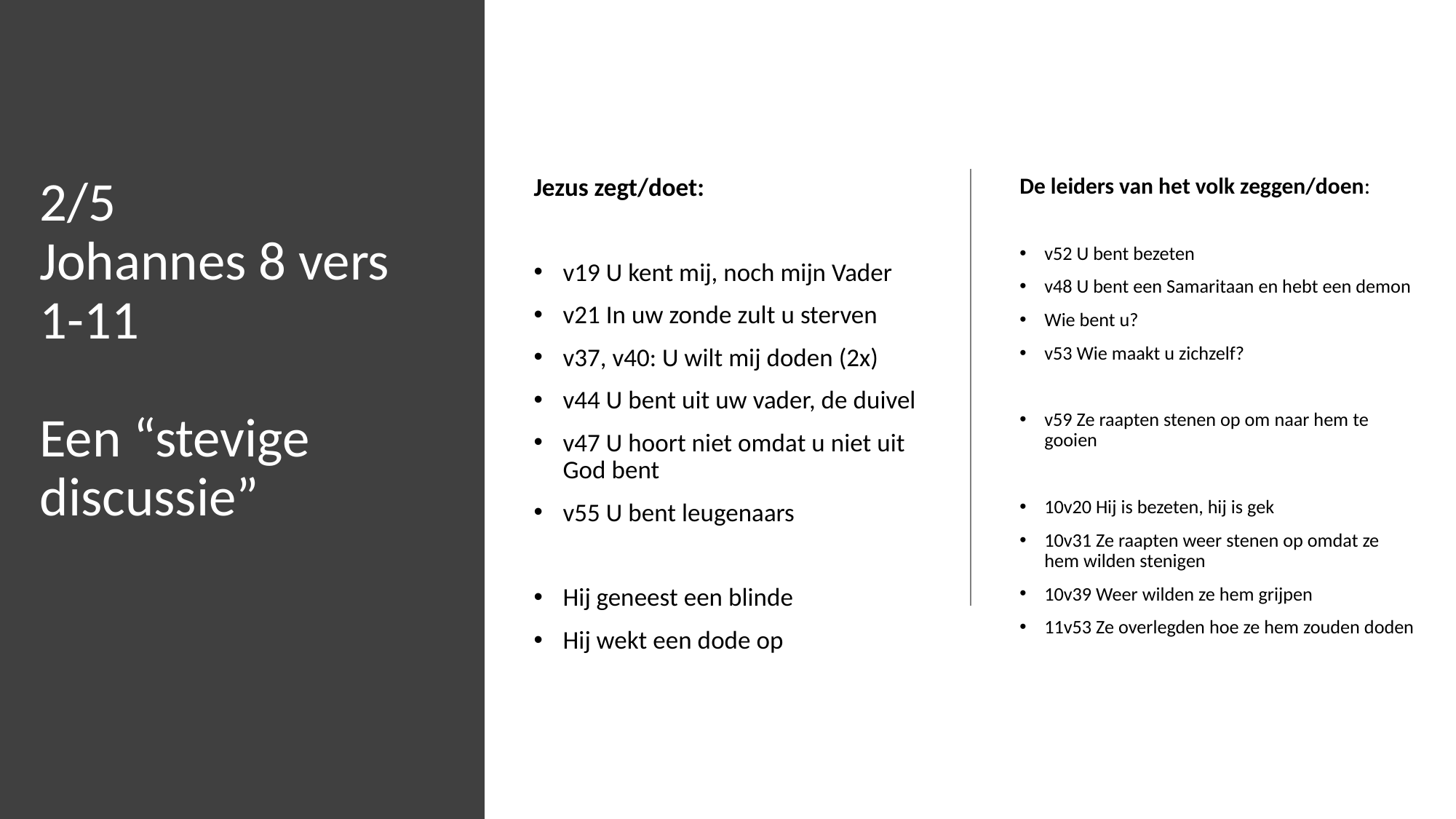

# 2/5 Johannes 8 vers 1-11 Een “stevige discussie”
Jezus zegt/doet:

v19 U kent mij, noch mijn Vader
v21 In uw zonde zult u sterven
v37, v40: U wilt mij doden (2x)
v44 U bent uit uw vader, de duivel
v47 U hoort niet omdat u niet uit God bent
v55 U bent leugenaars

Hij geneest een blinde
Hij wekt een dode op
De leiders van het volk zeggen/doen:

v52 U bent bezeten
v48 U bent een Samaritaan en hebt een demon
Wie bent u?
v53 Wie maakt u zichzelf?

v59 Ze raapten stenen op om naar hem te gooien

10v20 Hij is bezeten, hij is gek
10v31 Ze raapten weer stenen op omdat ze hem wilden stenigen
10v39 Weer wilden ze hem grijpen
11v53 Ze overlegden hoe ze hem zouden doden